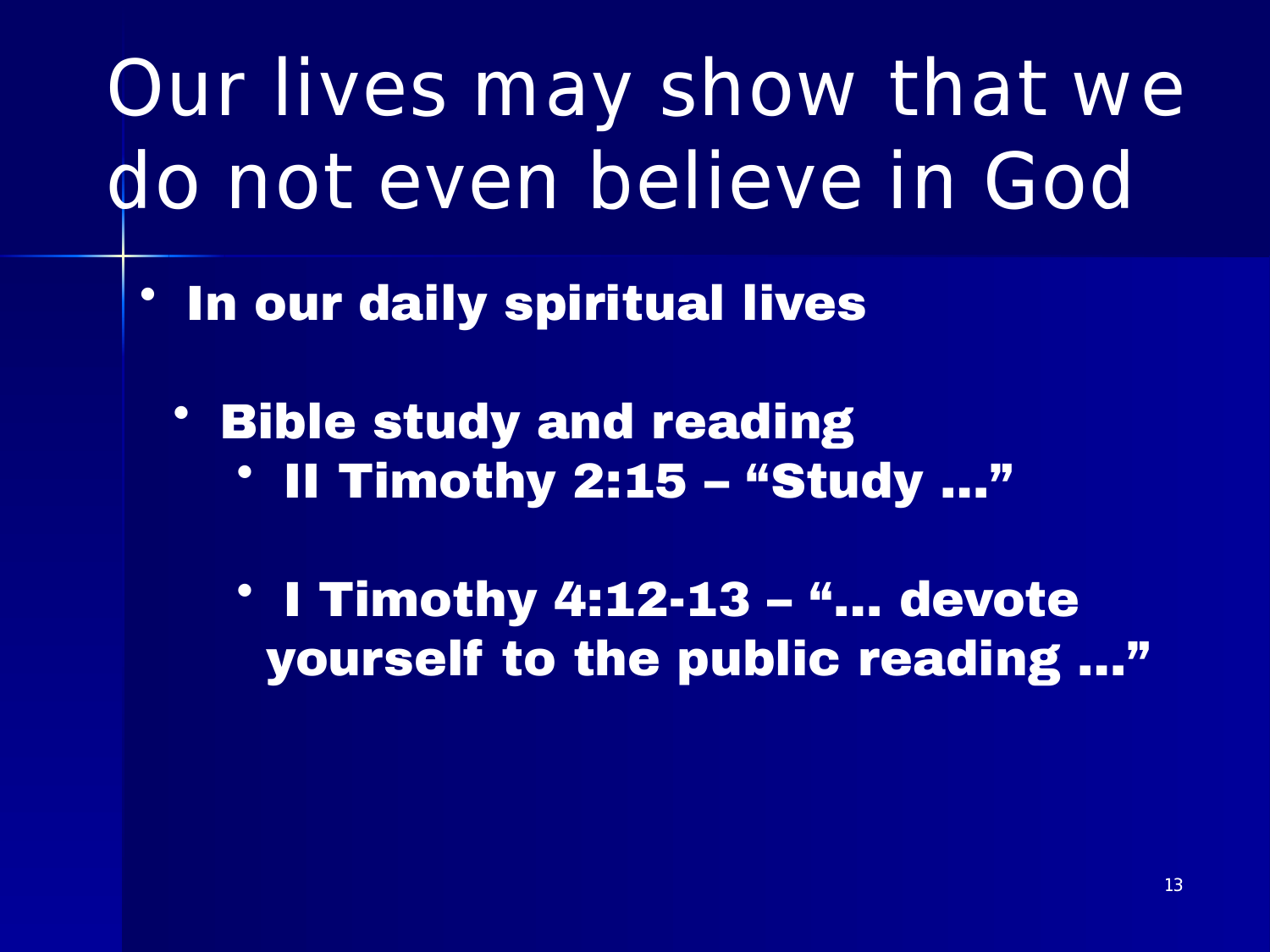

# Our lives may show that we do not even believe in God
 In our daily spiritual lives

 Bible study and reading
 II Timothy 2:15 – “Study …”

 I Timothy 4:12-13 – “… devote yourself to the public reading …”
13